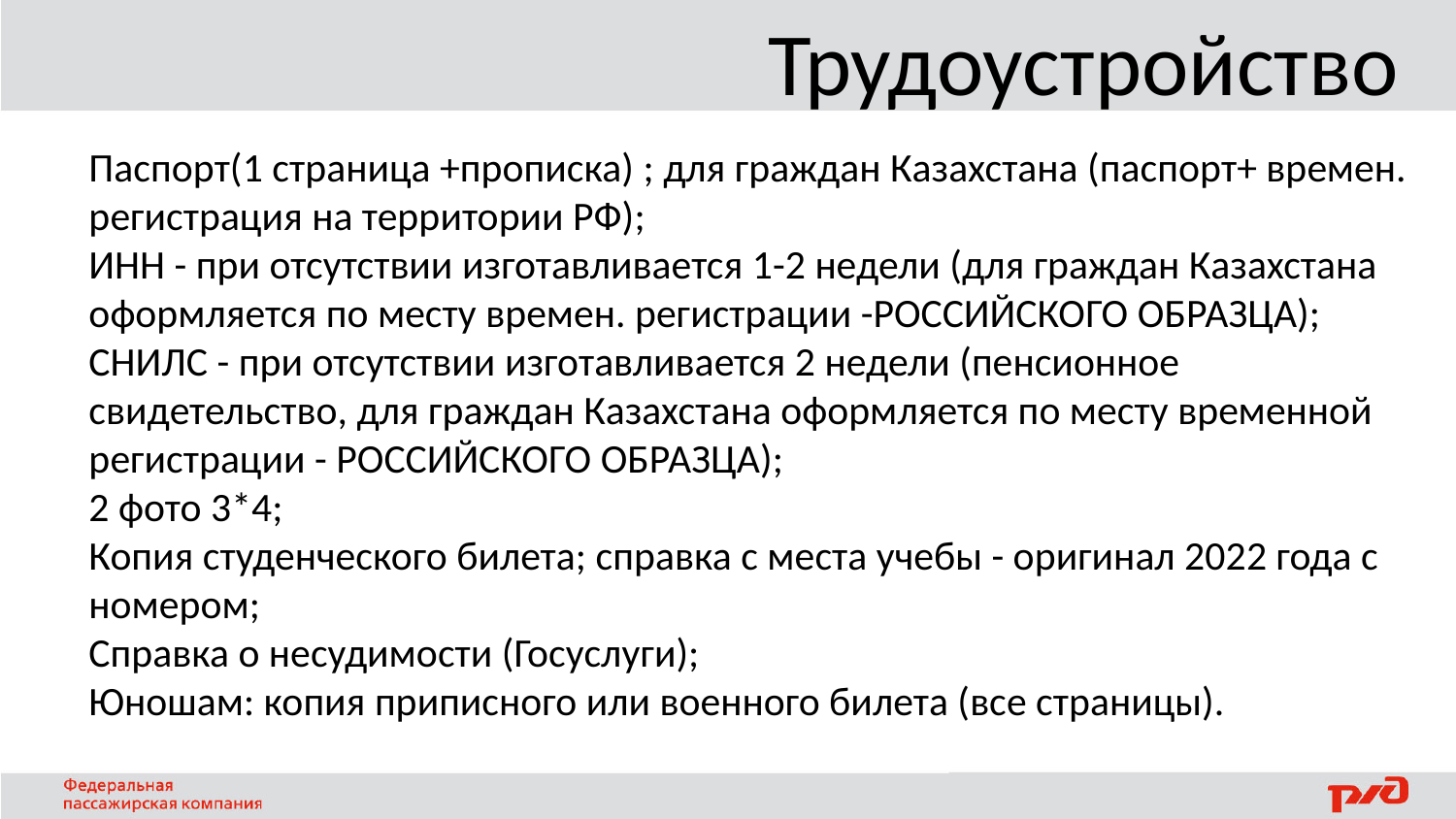

Трудоустройство
Паспорт(1 страница +прописка) ; для граждан Казахстана (паспорт+ времен. регистрация на территории РФ);
ИНН - при отсутствии изготавливается 1-2 недели (для граждан Казахстана оформляется по месту времен. регистрации -РОССИЙСКОГО ОБРАЗЦА);
СНИЛС - при отсутствии изготавливается 2 недели (пенсионное свидетельство, для граждан Казахстана оформляется по месту временной регистрации - РОССИЙСКОГО ОБРАЗЦА);
2 фото 3*4;
Копия студенческого билета; справка с места учебы - оригинал 2022 года с номером;
Справка о несудимости (Госуслуги);
Юношам: копия приписного или военного билета (все страницы).